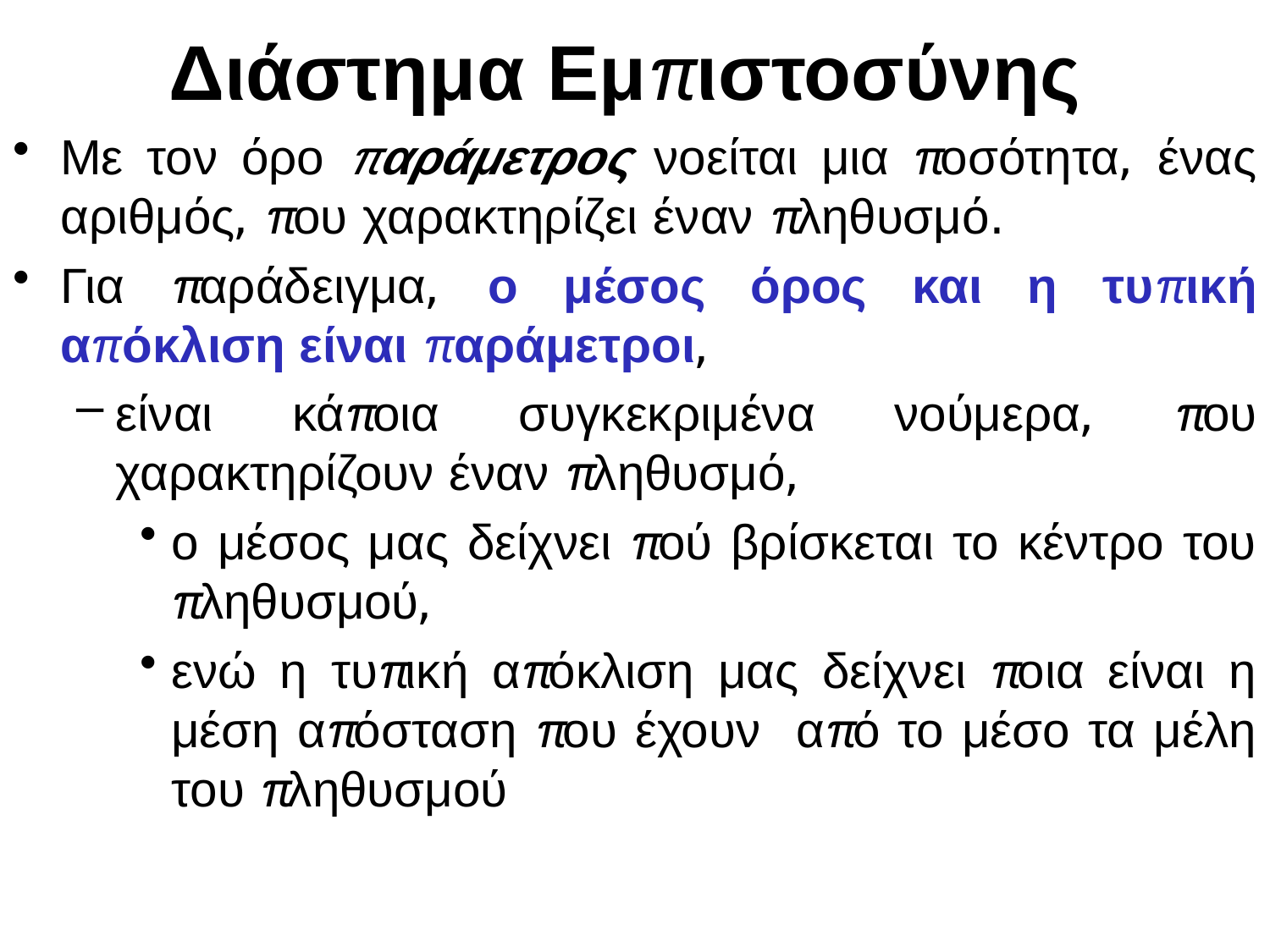

# Διάστημα Εμπιστοσύνης
Με τον όρο παράμετρος νοείται μια ποσότητα, ένας αριθμός, που χαρακτηρίζει έναν πληθυσμό.
Για παράδειγμα, ο μέσος όρος και η τυπική απόκλιση είναι παράμετροι,
είναι κάποια συγκεκριμένα νούμερα, που χαρακτηρίζουν έναν πληθυσμό,
ο μέσος μας δείχνει πού βρίσκεται το κέντρο του πληθυσμού,
ενώ η τυπική απόκλιση μας δείχνει ποια είναι η μέση απόσταση που έχουν  από το μέσο τα μέλη του πληθυσμού